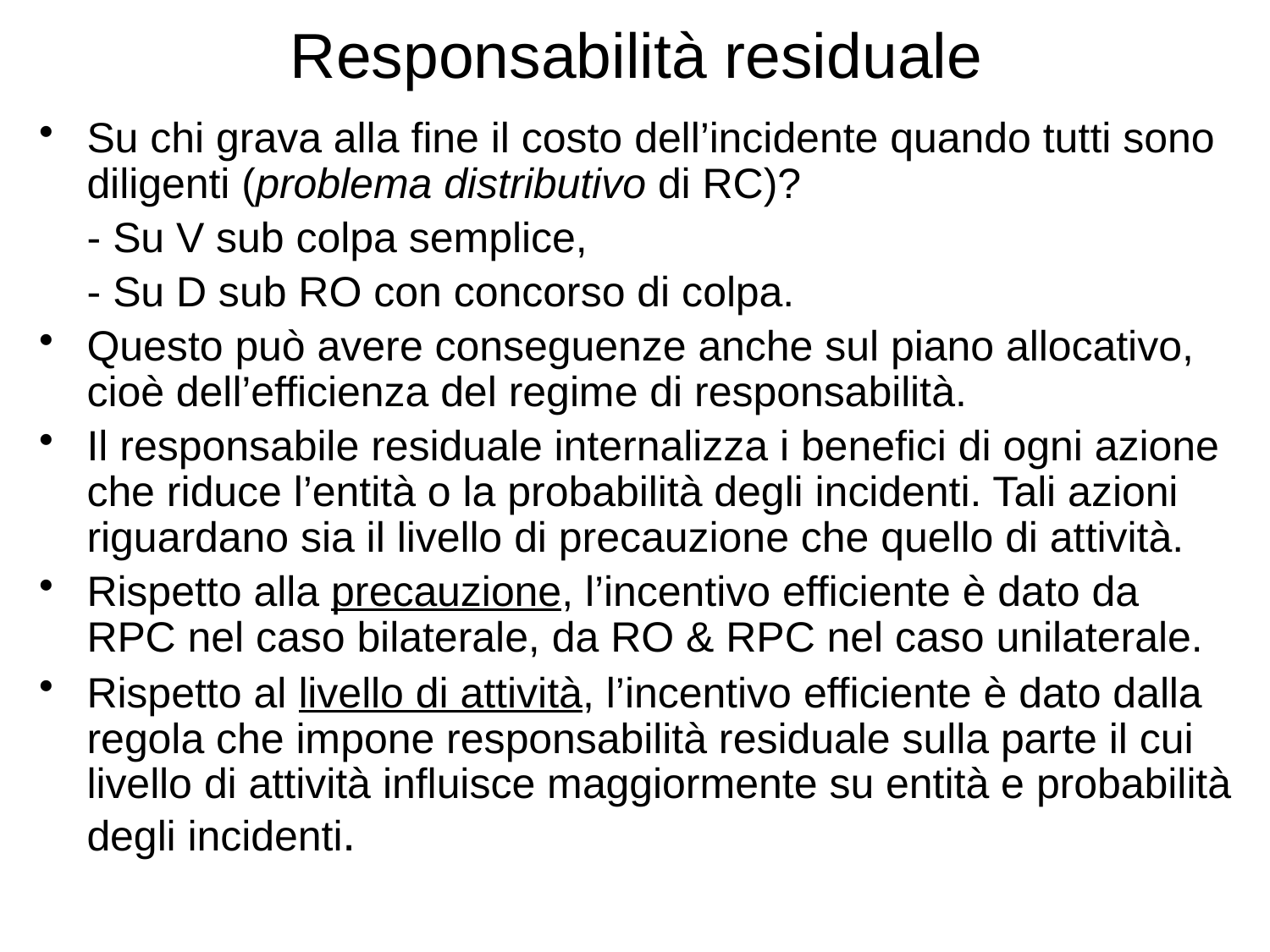

# Responsabilità residuale
Su chi grava alla fine il costo dell’incidente quando tutti sono diligenti (problema distributivo di RC)?
	- Su V sub colpa semplice,
	- Su D sub RO con concorso di colpa.
Questo può avere conseguenze anche sul piano allocativo, cioè dell’efficienza del regime di responsabilità.
Il responsabile residuale internalizza i benefici di ogni azione che riduce l’entità o la probabilità degli incidenti. Tali azioni riguardano sia il livello di precauzione che quello di attività.
Rispetto alla precauzione, l’incentivo efficiente è dato da RPC nel caso bilaterale, da RO & RPC nel caso unilaterale.
Rispetto al livello di attività, l’incentivo efficiente è dato dalla regola che impone responsabilità residuale sulla parte il cui livello di attività influisce maggiormente su entità e probabilità degli incidenti.